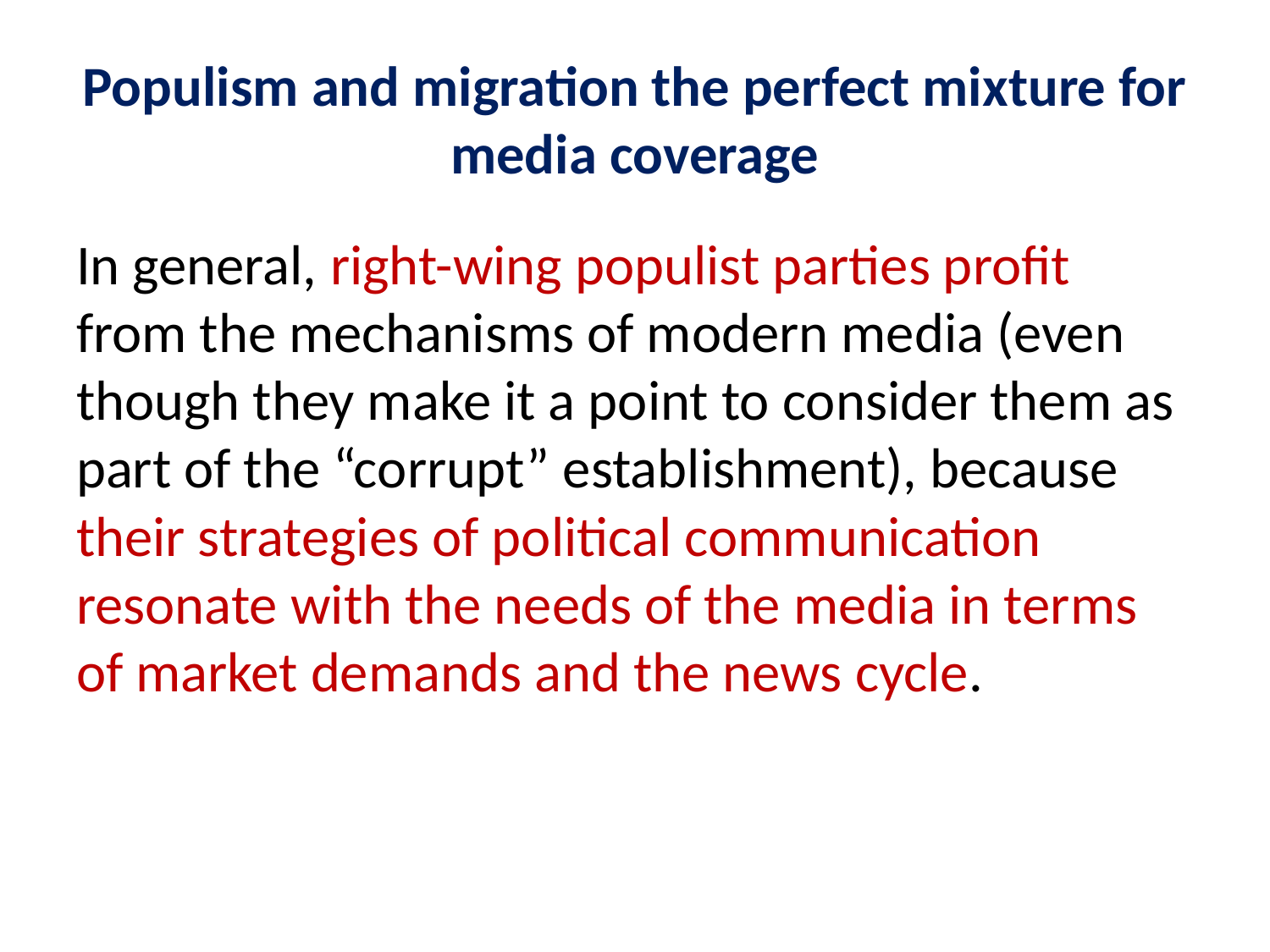

# Populism and migration the perfect mixture for media coverage
In general, right-wing populist parties profit from the mechanisms of modern media (even though they make it a point to consider them as part of the “corrupt” establishment), because their strategies of political communication resonate with the needs of the media in terms of market demands and the news cycle.